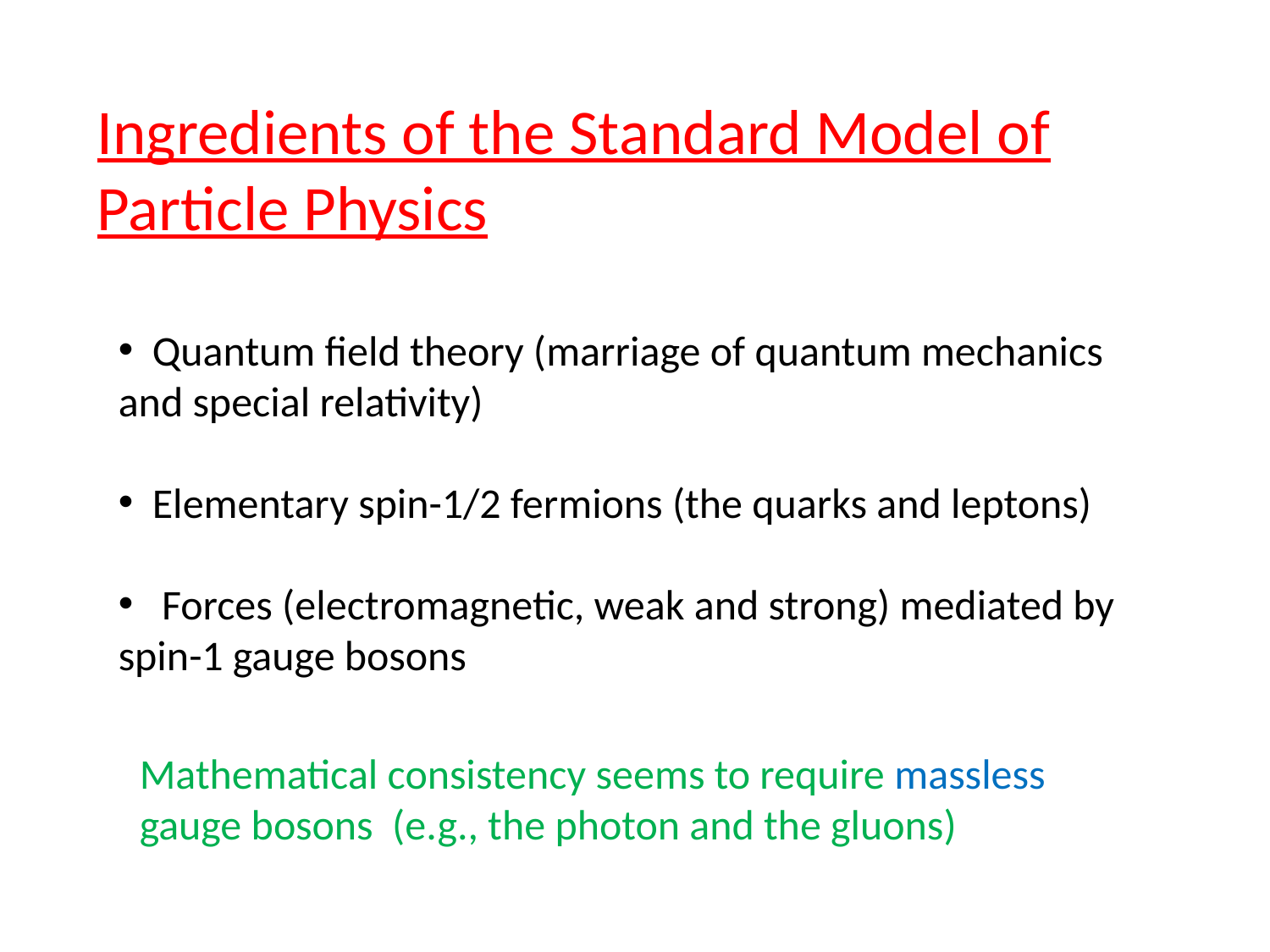

Ingredients of the Standard Model of Particle Physics
  Quantum field theory (marriage of quantum mechanics and special relativity)

  Elementary spin-1/2 fermions (the quarks and leptons)

   Forces (electromagnetic, weak and strong) mediated by spin-1 gauge bosons
Mathematical consistency seems to require massless gauge bosons  (e.g., the photon and the gluons)